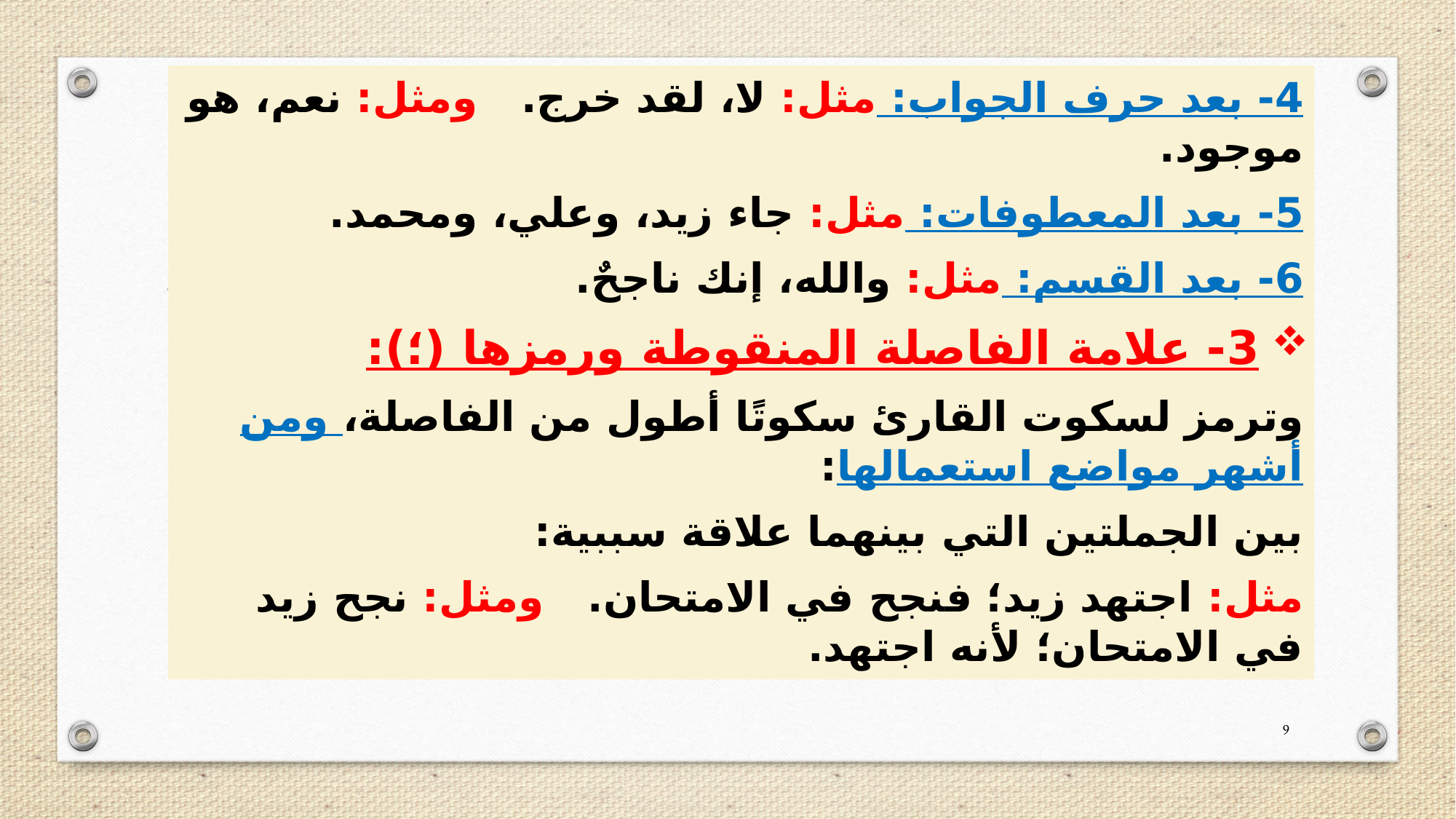

4- بعد حرف الجواب: مثل: لا، لقد خرج.   ومثل: نعم، هو موجود.
5- بعد المعطوفات: مثل: جاء زيد، وعلي، ومحمد.
6- بعد القسم: مثل: والله، إنك ناجحٌ.
 3- علامة الفاصلة المنقوطة ورمزها (؛):
وترمز لسكوت القارئ سكوتًا أطول من الفاصلة، ومن أشهر مواضع استعمالها:
بين الجملتين التي بينهما علاقة سببية:
مثل: اجتهد زيد؛ فنجح في الامتحان.   ومثل: نجح زيد في الامتحان؛ لأنه اجتهد.

9